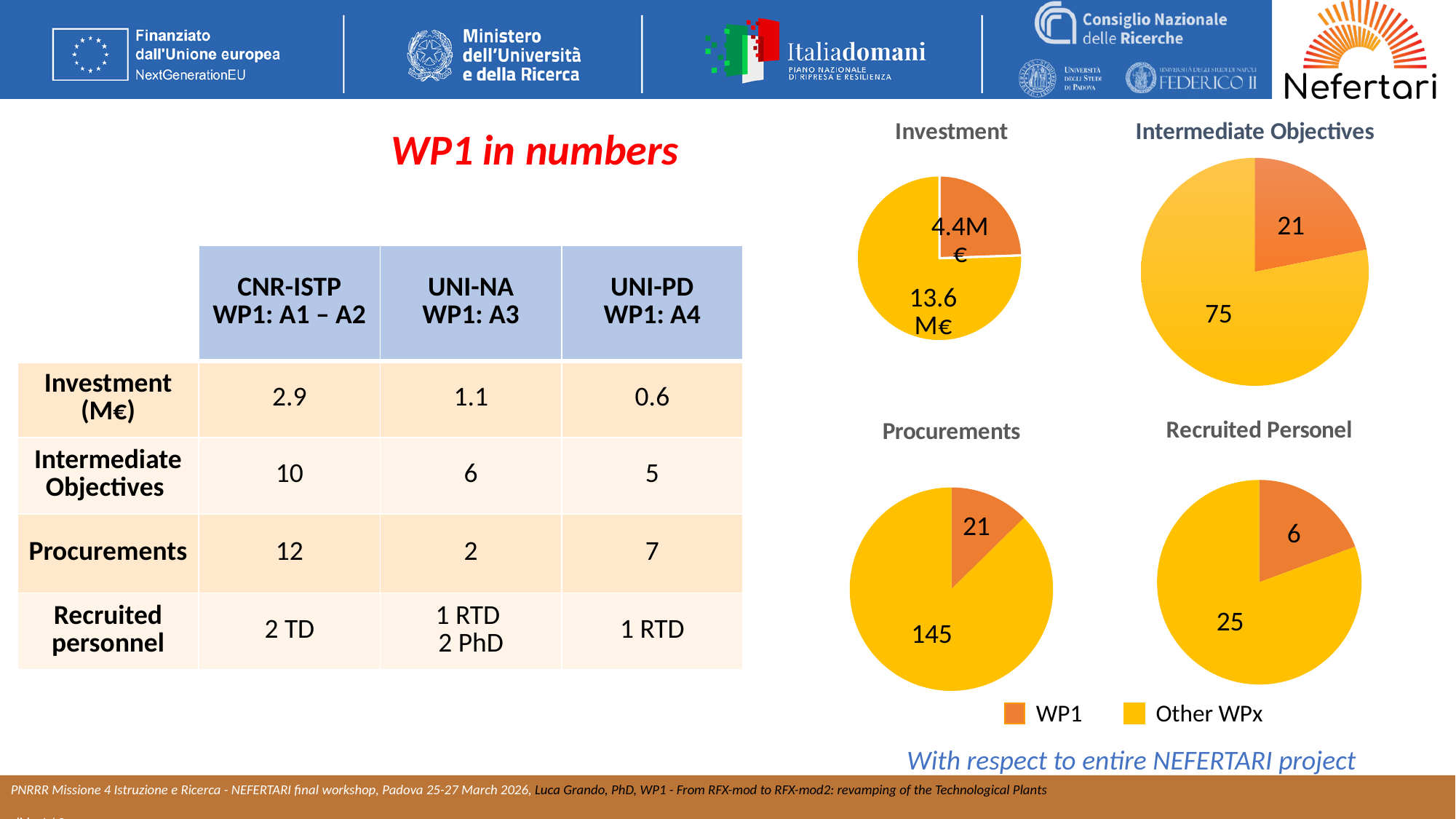

### Chart: Intermediate Objectives

| Category |  |
|---|---|
| WP1 | 21.0 |
| Other WPx | 75.0 |

### Chart: Investment

| Category |  |
|---|---|
| WP1 | 4.4 |
| Other WPx | 13.6 |
WP1 in numbers
|  | CNR-ISTP WP1: A1 – A2 | UNI-NA WP1: A3 | UNI-PD WP1: A4 |
| --- | --- | --- | --- |
| Investment (M€) | 2.9 | 1.1 | 0.6 |
| Intermediate Objectives | 10 | 6 | 5 |
| Procurements | 12 | 2 | 7 |
| Recruited personnel | 2 TD | 1 RTD 2 PhD | 1 RTD |

### Chart: Recruited Personel

| Category |  |  |
|---|---|---|
| WP1 | 6.0 | 4.4 |
| Other WPx | 25.0 | 13.6 |

### Chart: Procurements

| Category |  |  |
|---|---|---|
| WP1 | 21.0 | 4.4 |
| Other WPx | 145.0 | 13.6 |
WP1
Other WPx

With respect to entire NEFERTARI project